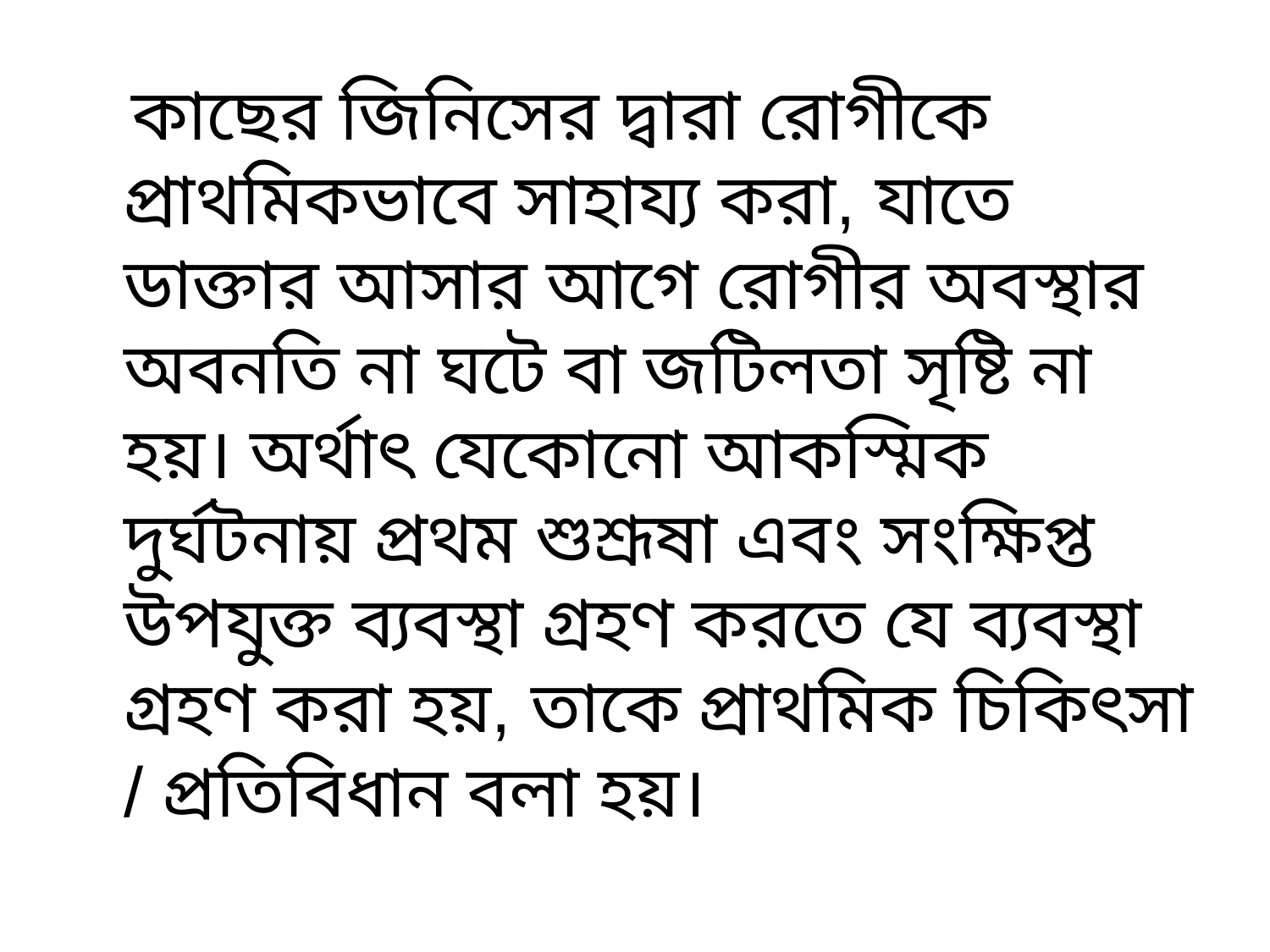

কাছের জিনিসের দ্বারা রোগীকে প্রাথমিকভাবে সাহায্য করা, যাতে ডাক্তার আসার আগে রোগীর অবস্থার অবনতি না ঘটে বা জটিলতা সৃষ্টি না হয়। অর্থাৎ যেকোনো আকস্মিক দুর্ঘটনায় প্রথম শুশ্রূষা এবং সংক্ষিপ্ত উপযুক্ত ব্যবস্থা গ্রহণ করতে যে ব্যবস্থা গ্রহণ করা হয়, তাকে প্রাথমিক চিকিৎসা / প্রতিবিধান বলা হয়।